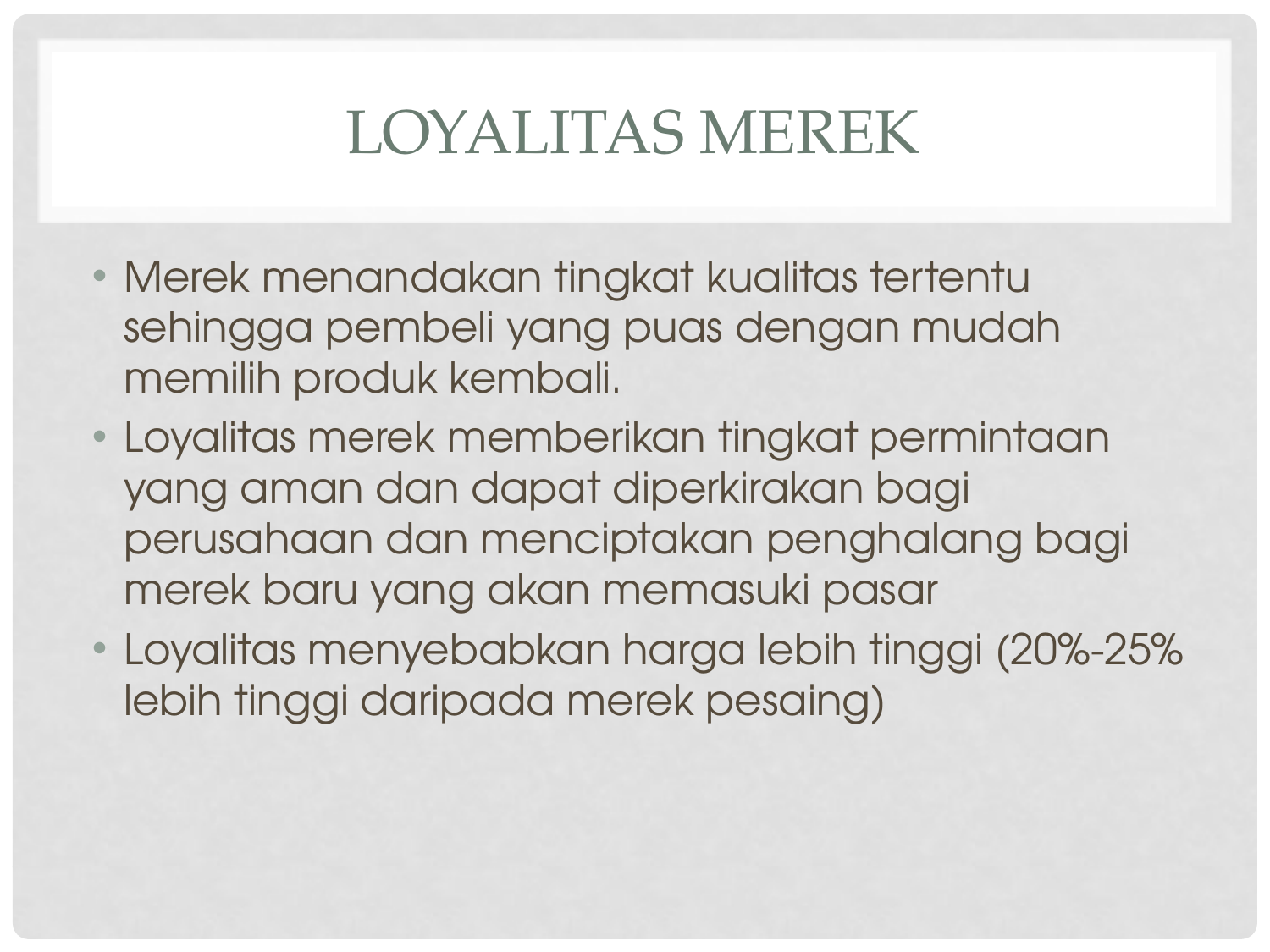

# LOYALITAS MEREK
Merek menandakan tingkat kualitas tertentu sehingga pembeli yang puas dengan mudah memilih produk kembali.
Loyalitas merek memberikan tingkat permintaan yang aman dan dapat diperkirakan bagi perusahaan dan menciptakan penghalang bagi merek baru yang akan memasuki pasar
Loyalitas menyebabkan harga lebih tinggi (20%-25% lebih tinggi daripada merek pesaing)